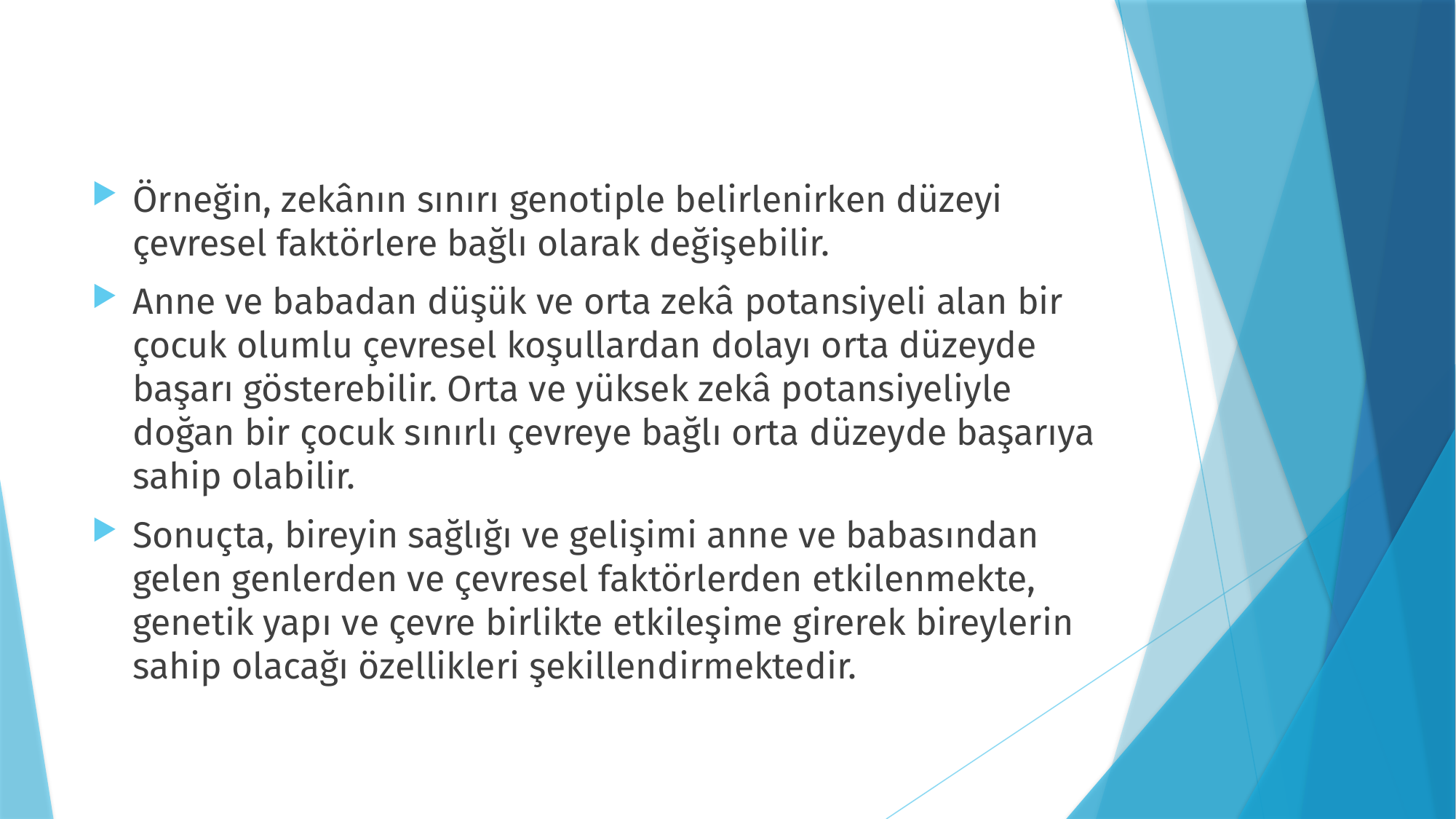

#
Örneğin, zekânın sınırı genotiple belirlenirken düzeyi çevresel faktörlere bağlı olarak değişebilir.
Anne ve babadan düşük ve orta zekâ potansiyeli alan bir çocuk olumlu çevresel koşullardan dolayı orta düzeyde başarı gösterebilir. Orta ve yüksek zekâ potansiyeliyle doğan bir çocuk sınırlı çevreye bağlı orta düzeyde başarıya sahip olabilir.
Sonuçta, bireyin sağlığı ve gelişimi anne ve babasından gelen genlerden ve çevresel faktörlerden etkilenmekte, genetik yapı ve çevre birlikte etkileşime girerek bireylerin sahip olacağı özellikleri şekillendirmektedir.